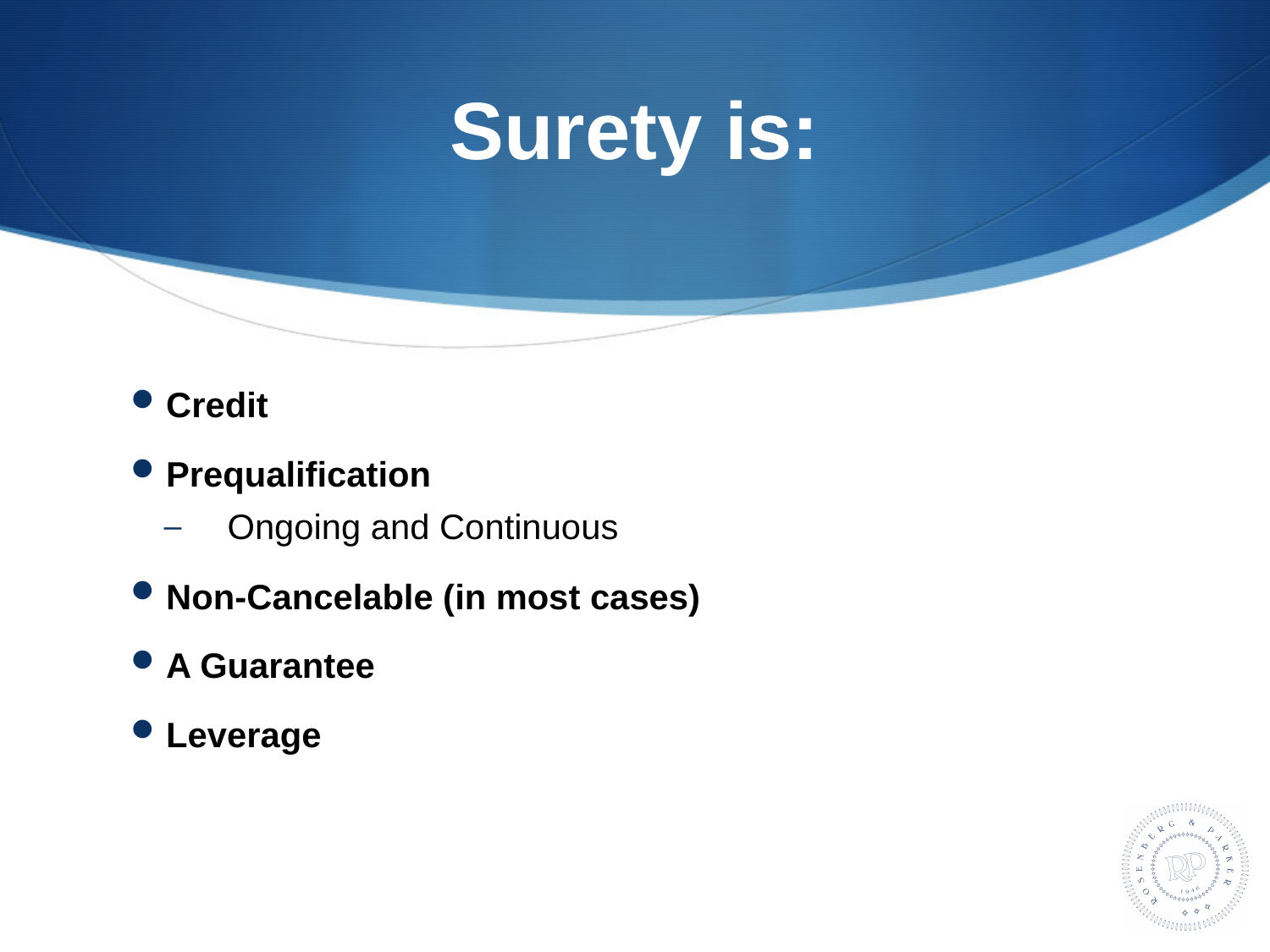

# Surety is:
Credit
Prequalification
Ongoing and Continuous
Non-Cancelable (in most cases)
A Guarantee
Leverage